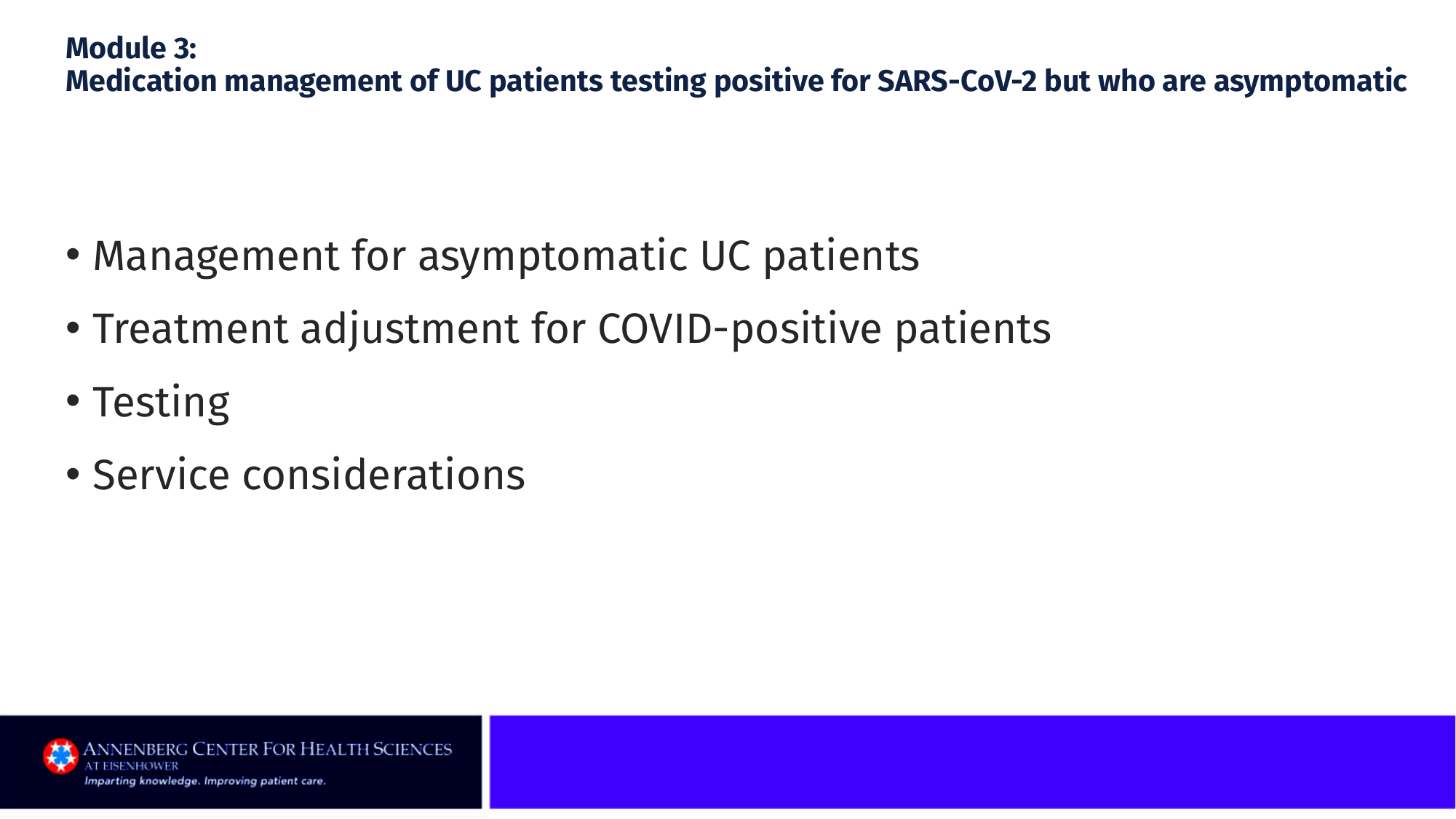

# Module 3: Medication management of UC patients testing positive for SARS-CoV-2 but who are asymptomatic
Management for asymptomatic UC patients
Treatment adjustment for COVID-positive patients
Testing
Service considerations